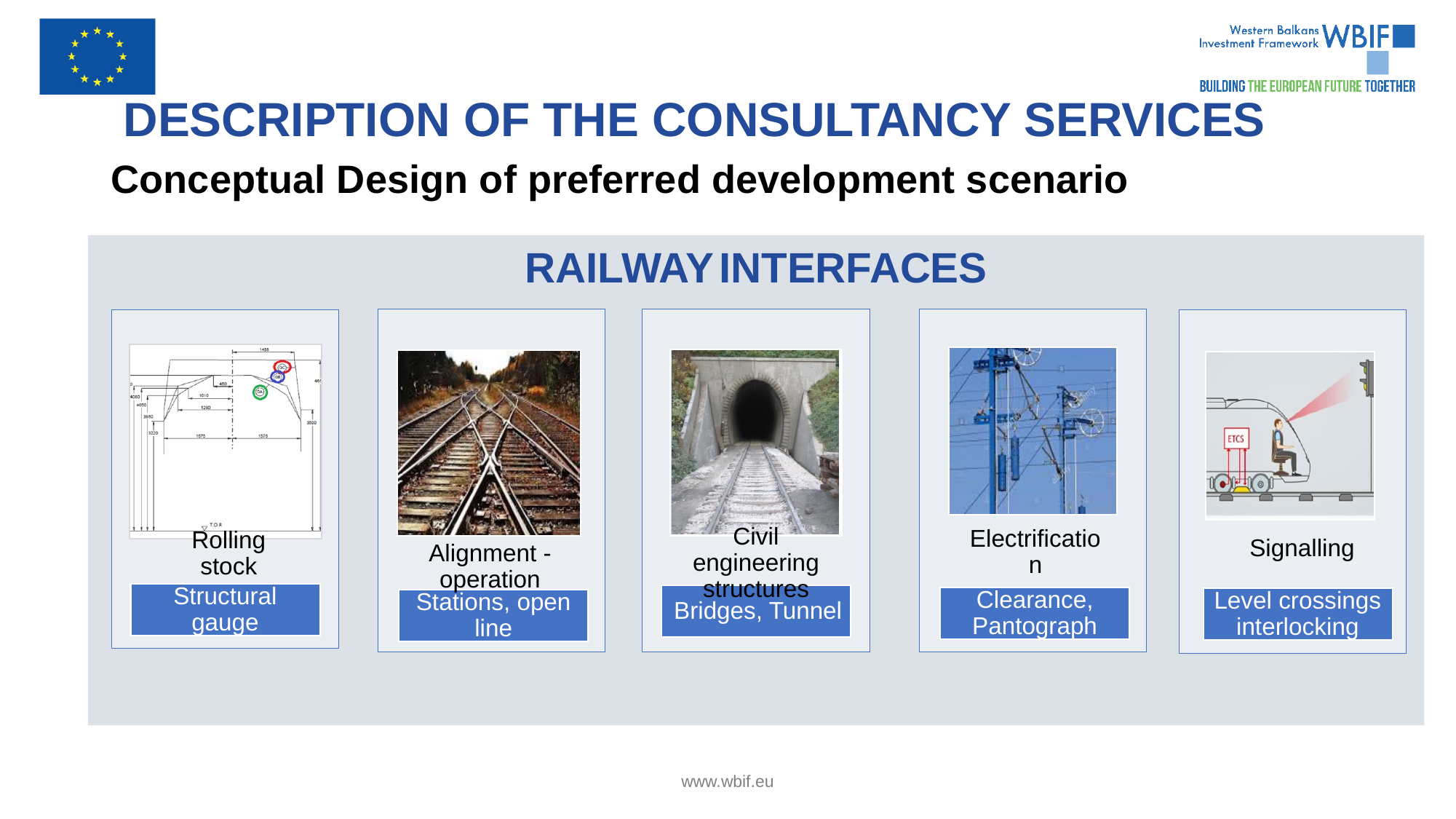

DESCRIPTION OF THE CONSULTANCY SERVICES
# Conceptual Design of preferred development scenario
Structural gauge
Rolling stock
Stations, open line
Alignment - operation
 Bridges, Tunnel
Civil engineering structures
Clearance, Pantograph
Electrification
Level crossings interlocking
Signalling
RAILWAY INTERFACES